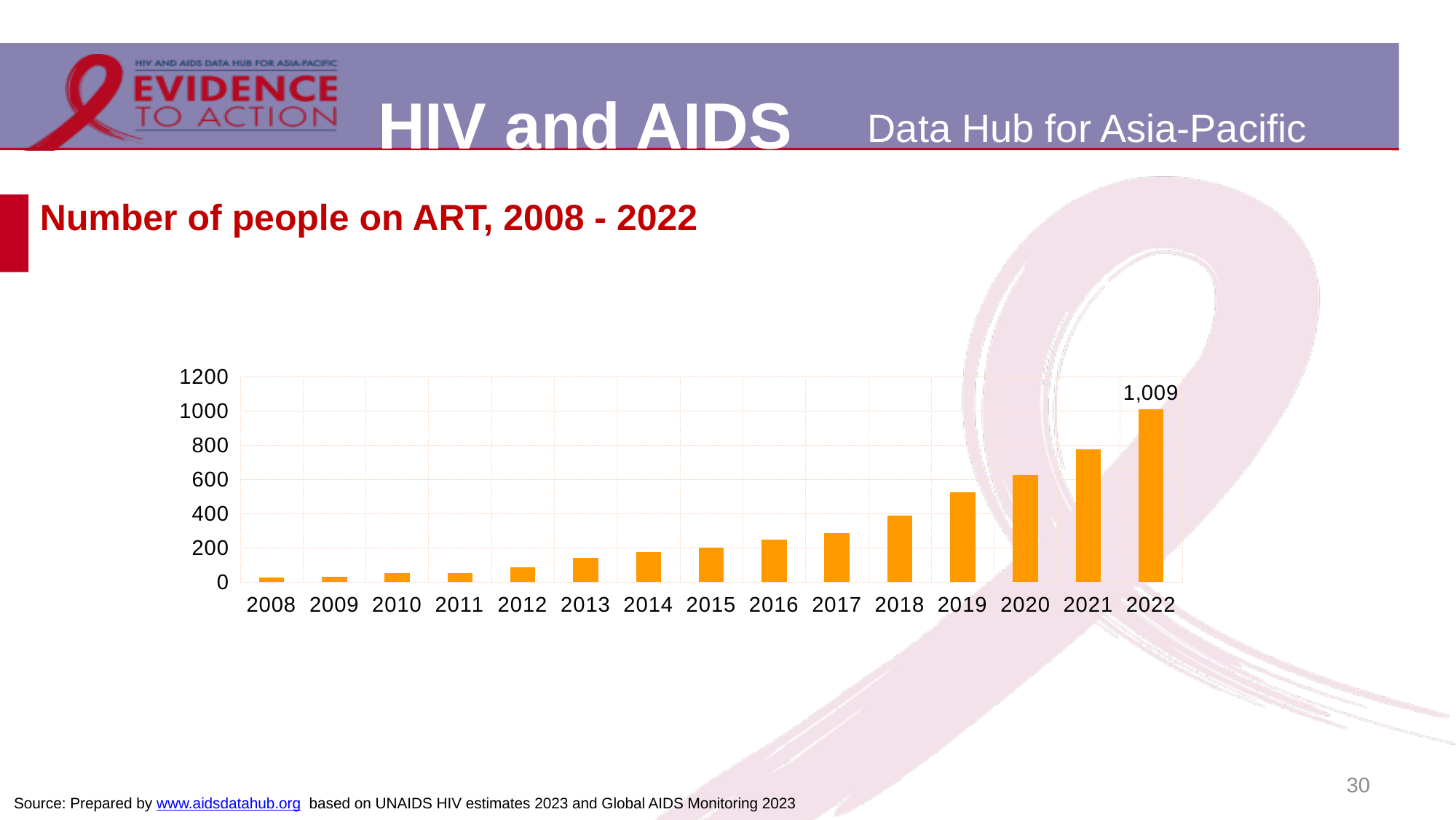

# Number of people on ART, 2008 - 2022

### Chart

| Category |  |
|---|---|
| 2008 | 28.0 |
| 2009 | 31.0 |
| 2010 | 51.0 |
| 2011 | 52.0 |
| 2012 | 84.0 |
| 2013 | 140.0 |
| 2014 | 176.0 |
| 2015 | 201.0 |
| 2016 | 249.0 |
| 2017 | 287.0 |
| 2018 | 387.0 |
| 2019 | 524.0 |
| 2020 | 626.0 |
| 2021 | 774.0 |
| 2022 | 1009.0 |
30
Source: Prepared by www.aidsdatahub.org  based on UNAIDS HIV estimates 2023 and Global AIDS Monitoring 2023